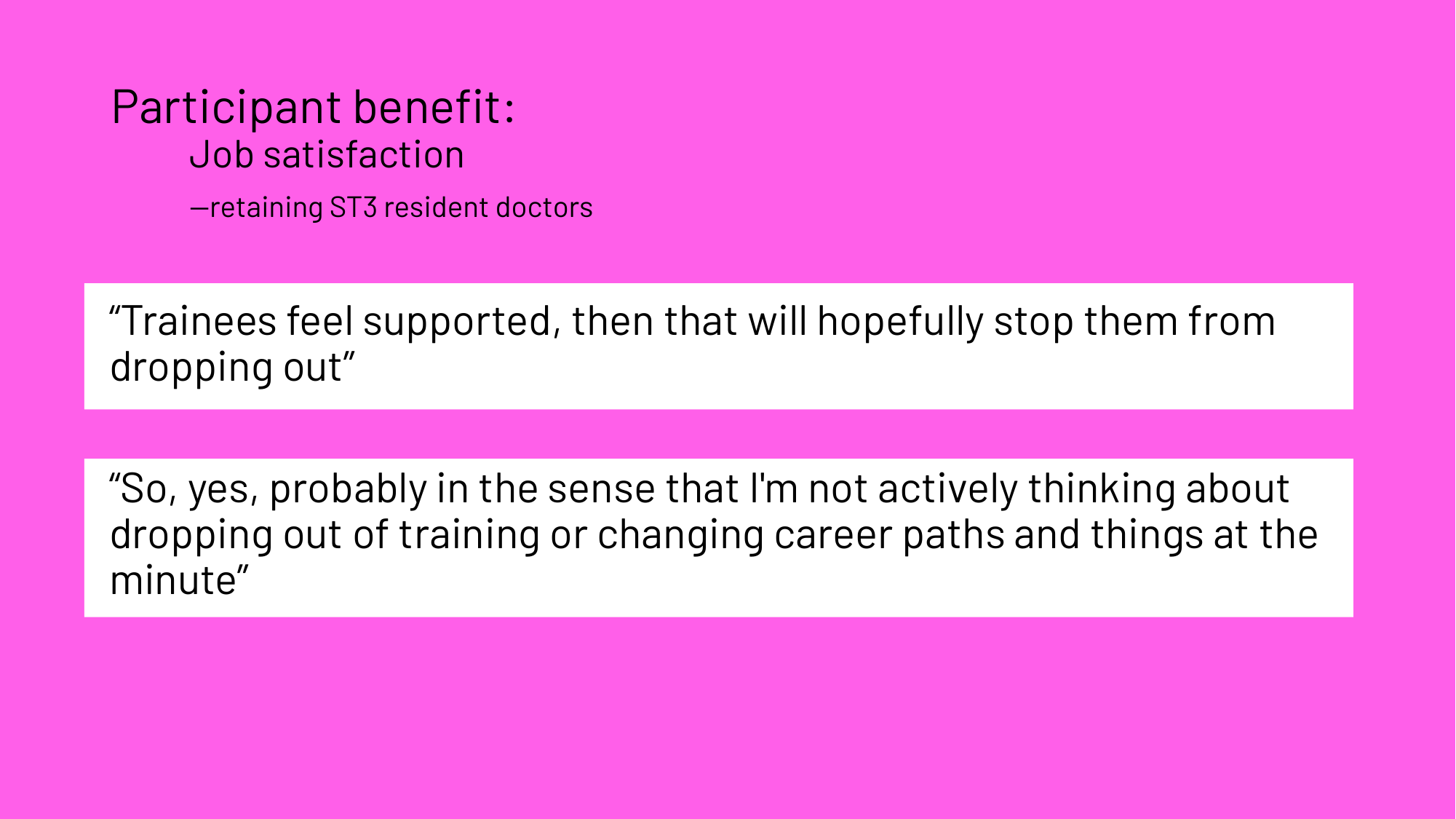

# Participant benefit: Job satisfaction —retaining ST3 resident doctors

“Trainees feel supported, then that will hopefully stop them from dropping out”

“So, yes, probably in the sense that I'm not actively thinking about dropping out of training or changing career paths and things at the minute”